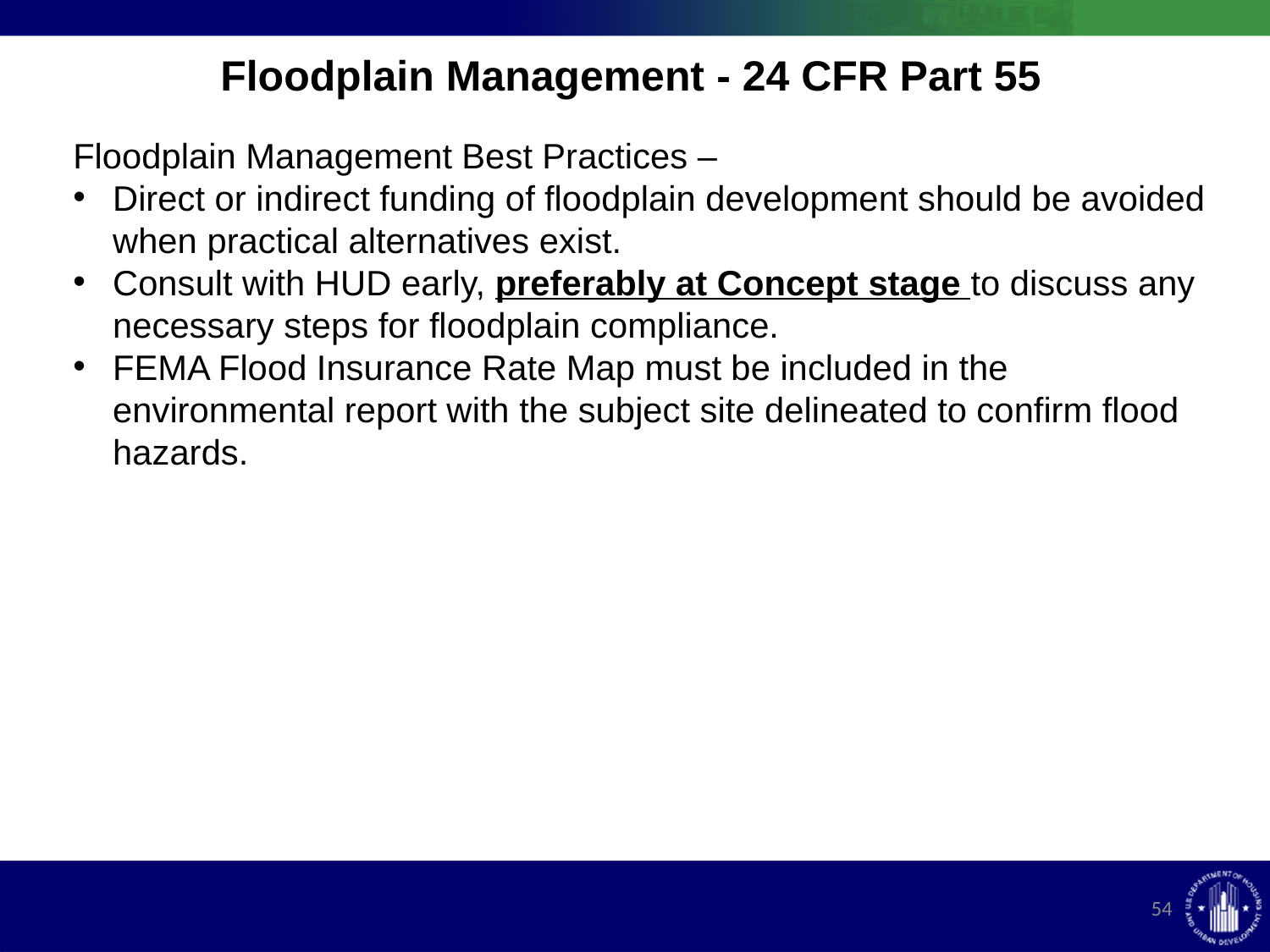

# Floodplain Management - 24 CFR Part 55
Floodplain Management Best Practices –
Direct or indirect funding of floodplain development should be avoided when practical alternatives exist.
Consult with HUD early, preferably at Concept stage to discuss any necessary steps for floodplain compliance.
FEMA Flood Insurance Rate Map must be included in the environmental report with the subject site delineated to confirm flood hazards.

54